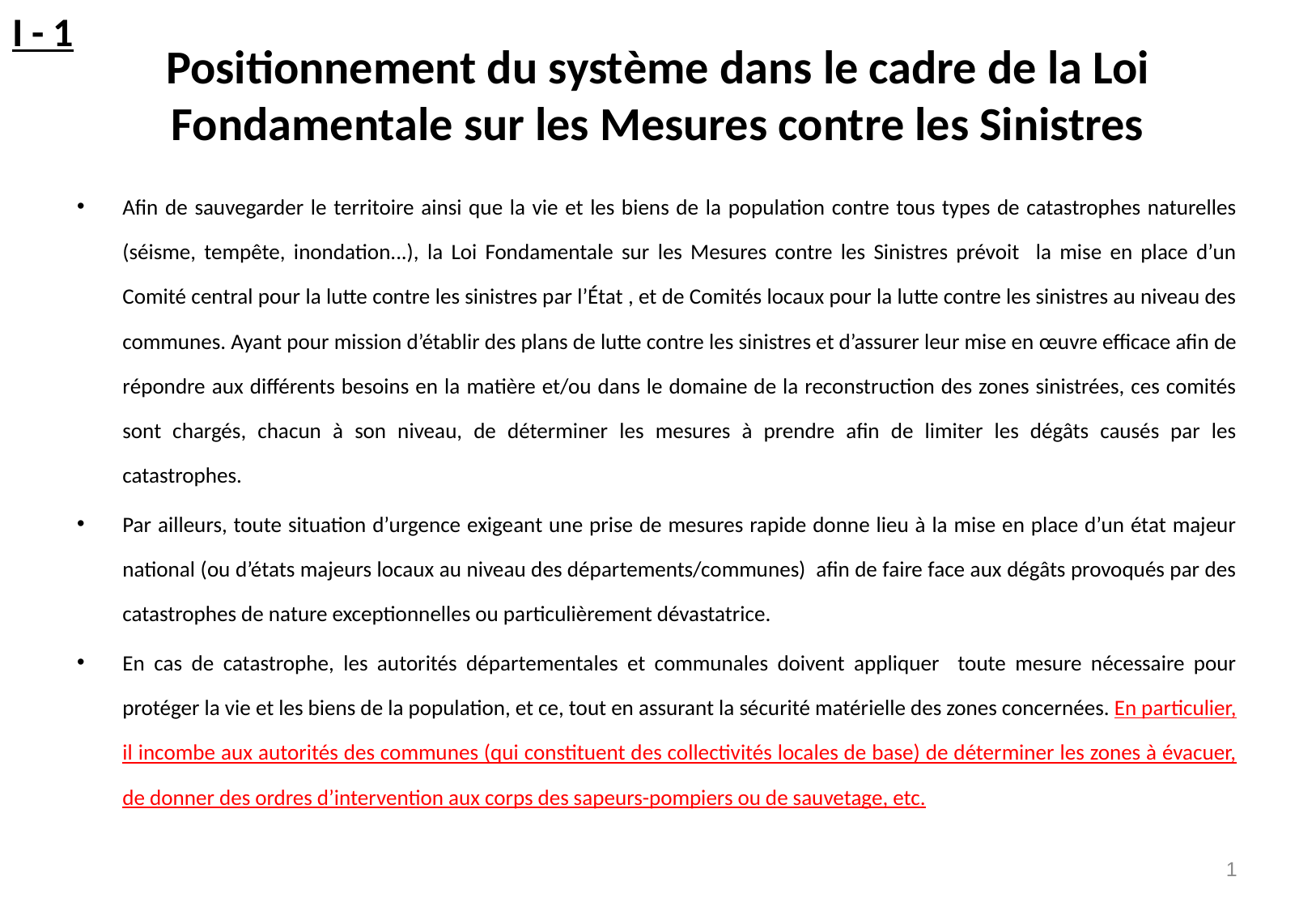

I - 1
# Positionnement du système dans le cadre de la Loi Fondamentale sur les Mesures contre les Sinistres
Afin de sauvegarder le territoire ainsi que la vie et les biens de la population contre tous types de catastrophes naturelles (séisme, tempête, inondation...), la Loi Fondamentale sur les Mesures contre les Sinistres prévoit  la mise en place d’un Comité central pour la lutte contre les sinistres par l’État , et de Comités locaux pour la lutte contre les sinistres au niveau des communes. Ayant pour mission d’établir des plans de lutte contre les sinistres et d’assurer leur mise en œuvre efficace afin de répondre aux différents besoins en la matière et/ou dans le domaine de la reconstruction des zones sinistrées, ces comités sont chargés, chacun à son niveau, de déterminer les mesures à prendre afin de limiter les dégâts causés par les catastrophes.
Par ailleurs, toute situation d’urgence exigeant une prise de mesures rapide donne lieu à la mise en place d’un état majeur national (ou d’états majeurs locaux au niveau des départements/communes)  afin de faire face aux dégâts provoqués par des catastrophes de nature exceptionnelles ou particulièrement dévastatrice.
En cas de catastrophe, les autorités départementales et communales doivent appliquer  toute mesure nécessaire pour protéger la vie et les biens de la population, et ce, tout en assurant la sécurité matérielle des zones concernées. En particulier, il incombe aux autorités des communes (qui constituent des collectivités locales de base) de déterminer les zones à évacuer, de donner des ordres d’intervention aux corps des sapeurs-pompiers ou de sauvetage, etc.

1